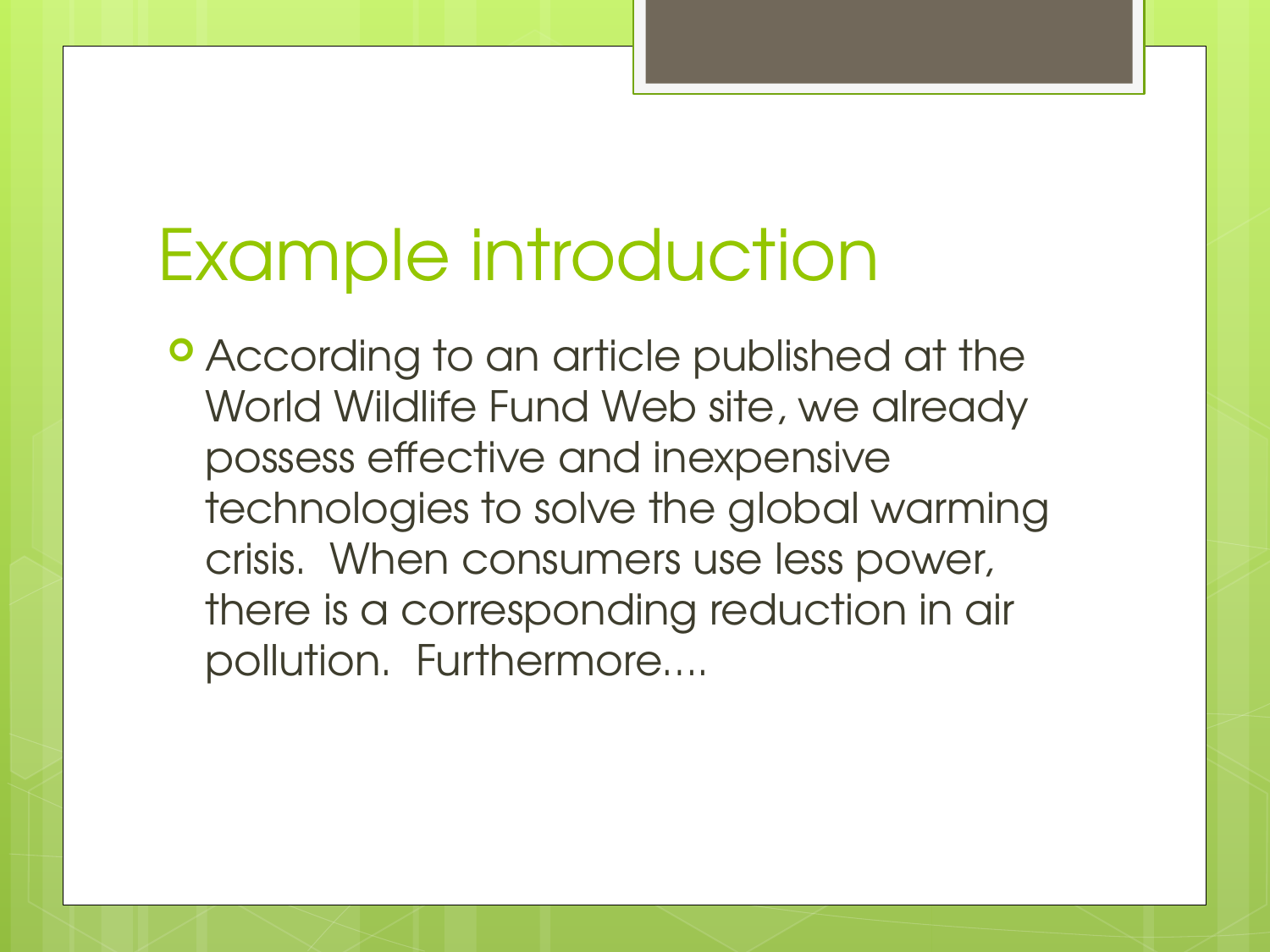

# Example introduction
According to an article published at the World Wildlife Fund Web site, we already possess effective and inexpensive technologies to solve the global warming crisis.  When consumers use less power, there is a corresponding reduction in air pollution.  Furthermore….